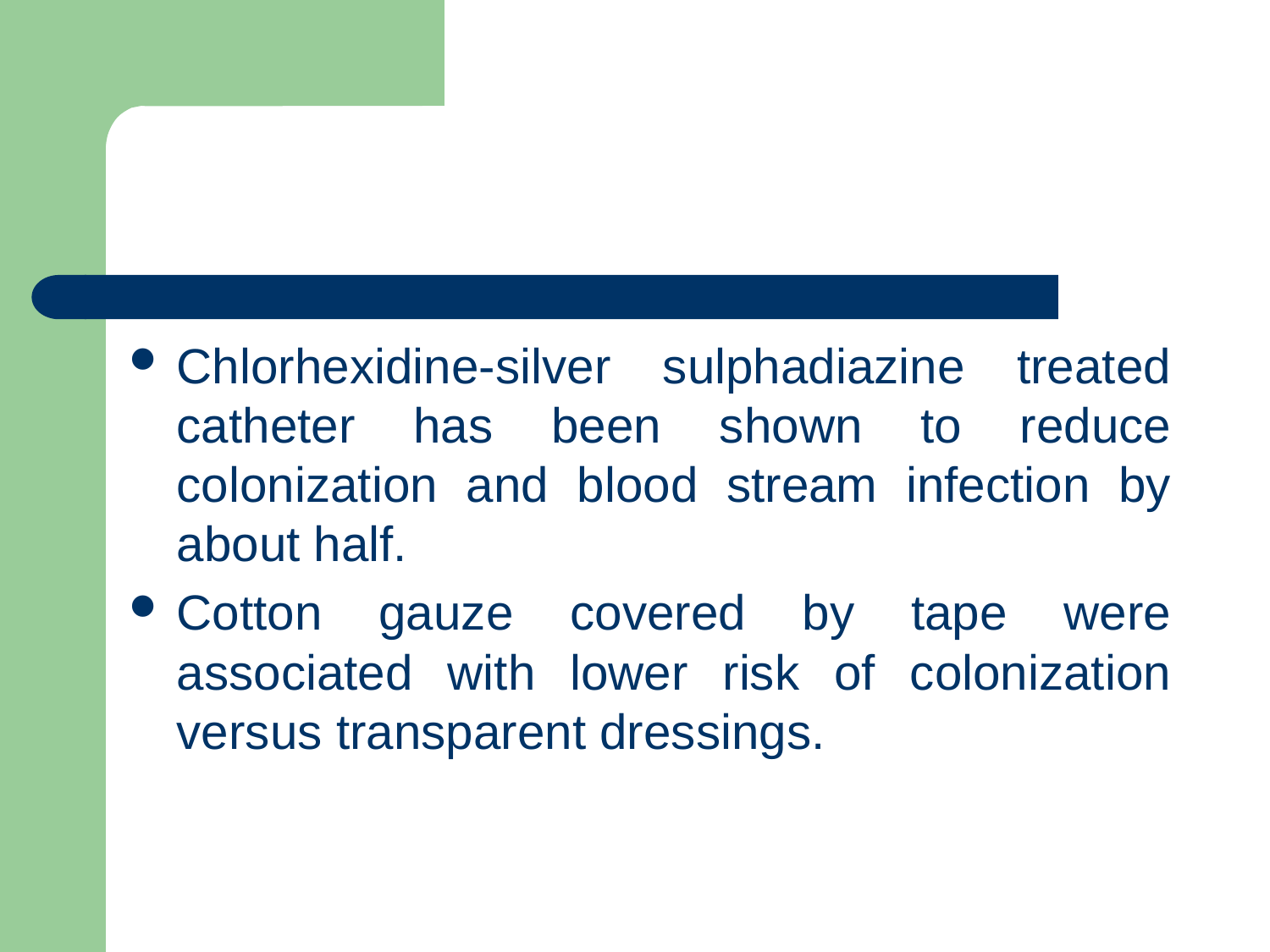

#
Chlorhexidine-silver sulphadiazine treated catheter has been shown to reduce colonization and blood stream infection by about half.
Cotton gauze covered by tape were associated with lower risk of colonization versus transparent dressings.